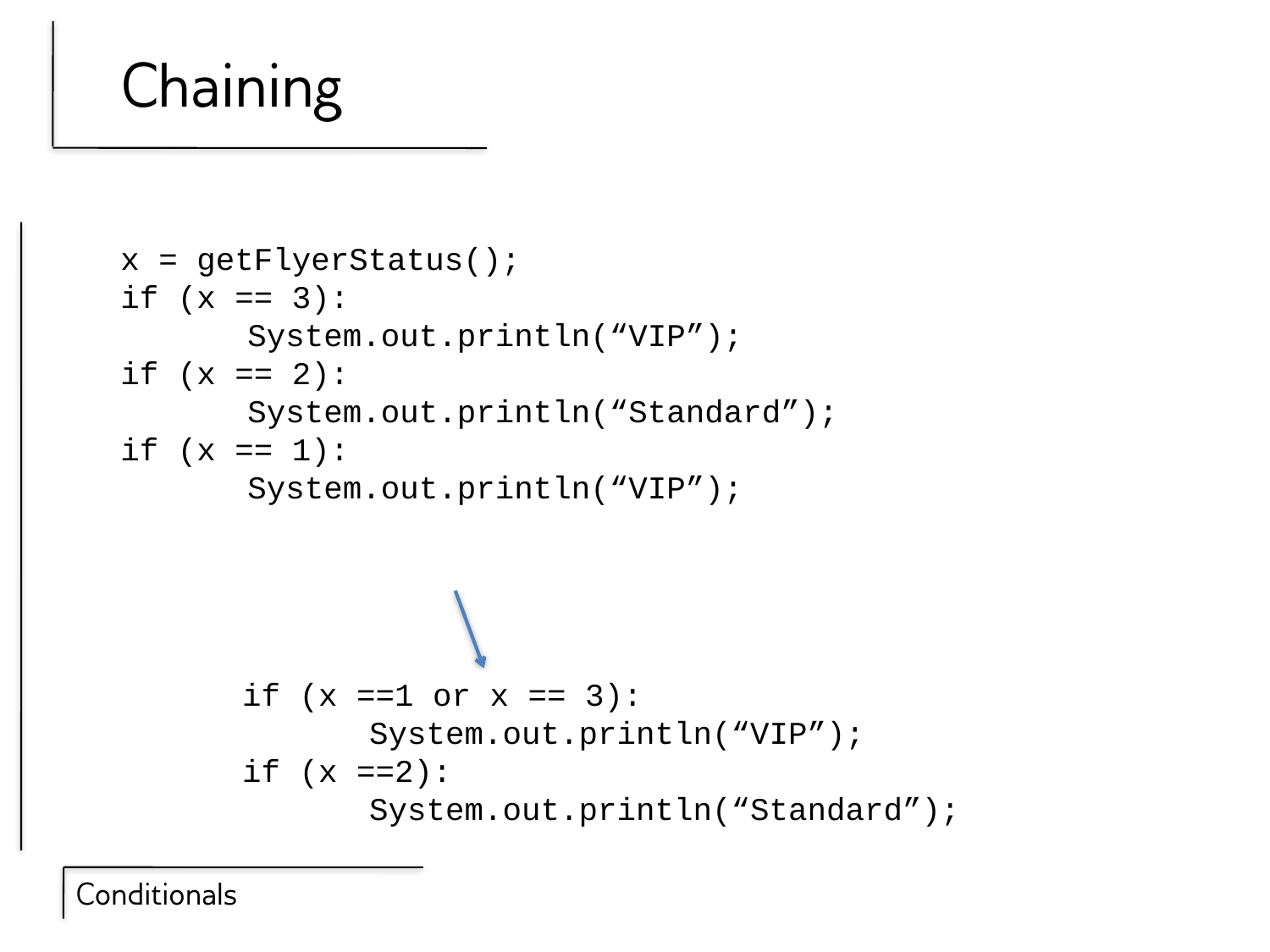

# Chaining
x = getFlyerStatus();
if (x == 3):
	System.out.println(“VIP”);
if (x == 2):
	System.out.println(“Standard”);
if (x == 1):
	System.out.println(“VIP”);

if (x ==1 or x == 3):
	System.out.println(“VIP”);
if (x ==2):
	System.out.println(“Standard”);